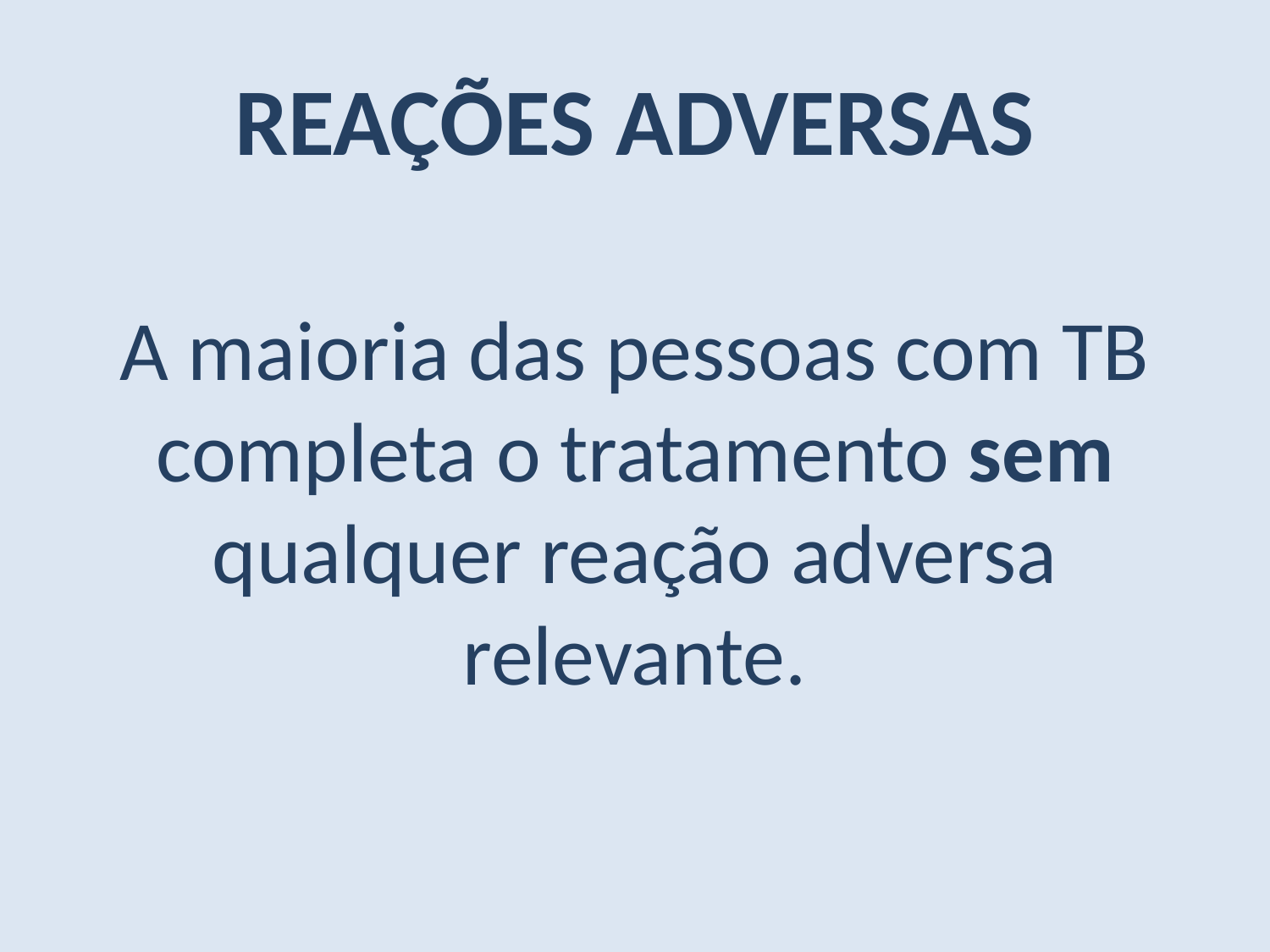

REAÇÕES ADVERSAS

A maioria das pessoas com TB completa o tratamento sem qualquer reação adversa relevante.